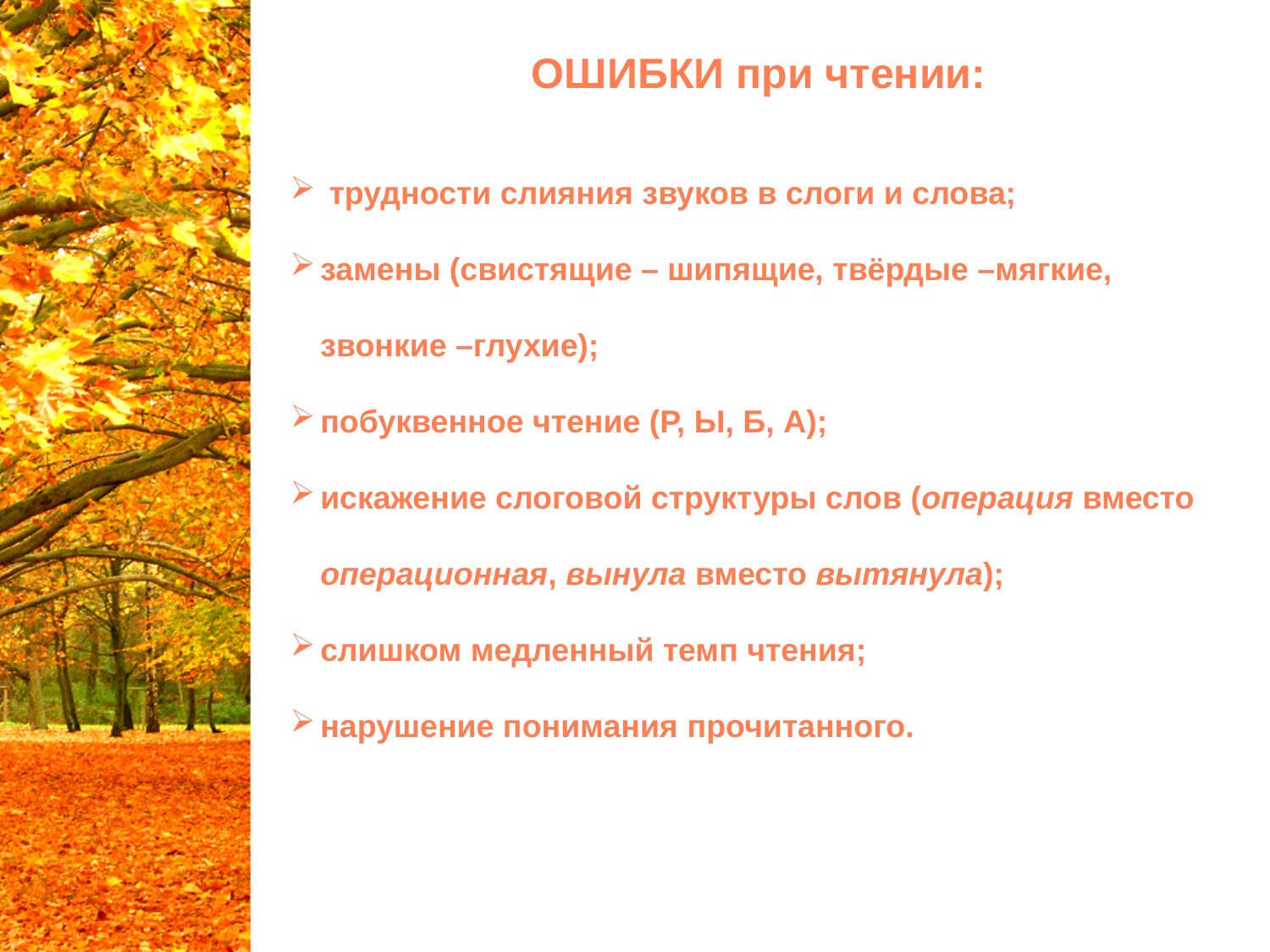

ОШИБКИ при чтении:

 трудности слияния звуков в слоги и слова;
замены (свистящие – шипящие, твёрдые –мягкие, звонкие –глухие);
побуквенное чтение (Р, Ы, Б, А);
искажение слоговой структуры слов (операция вместо операционная, вынула вместо вытянула);
слишком медленный темп чтения;
нарушение понимания прочитанного.